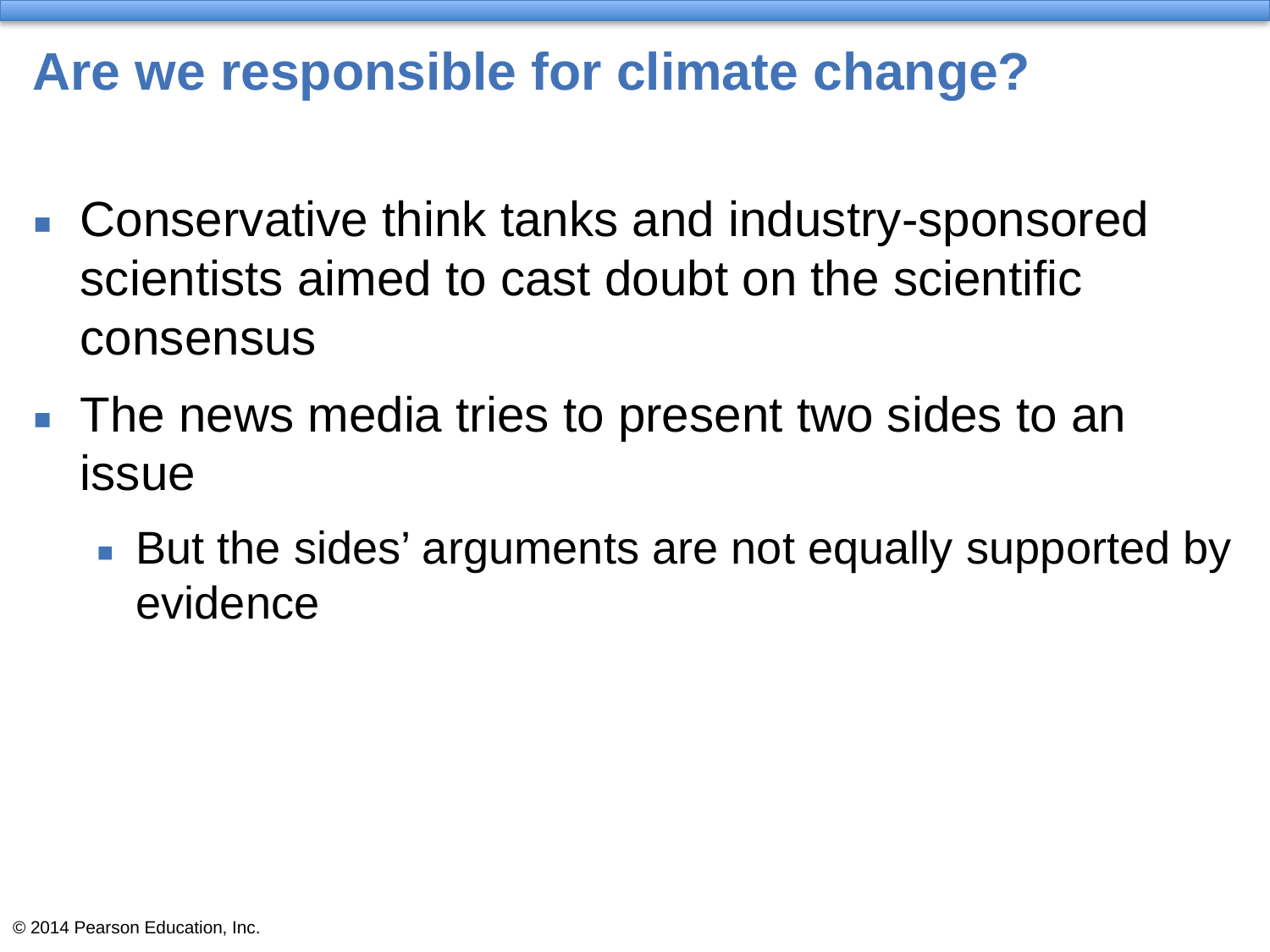

# Are we responsible for climate change?
Conservative think tanks and industry-sponsored scientists aimed to cast doubt on the scientific consensus
The news media tries to present two sides to an issue
But the sides’ arguments are not equally supported by evidence